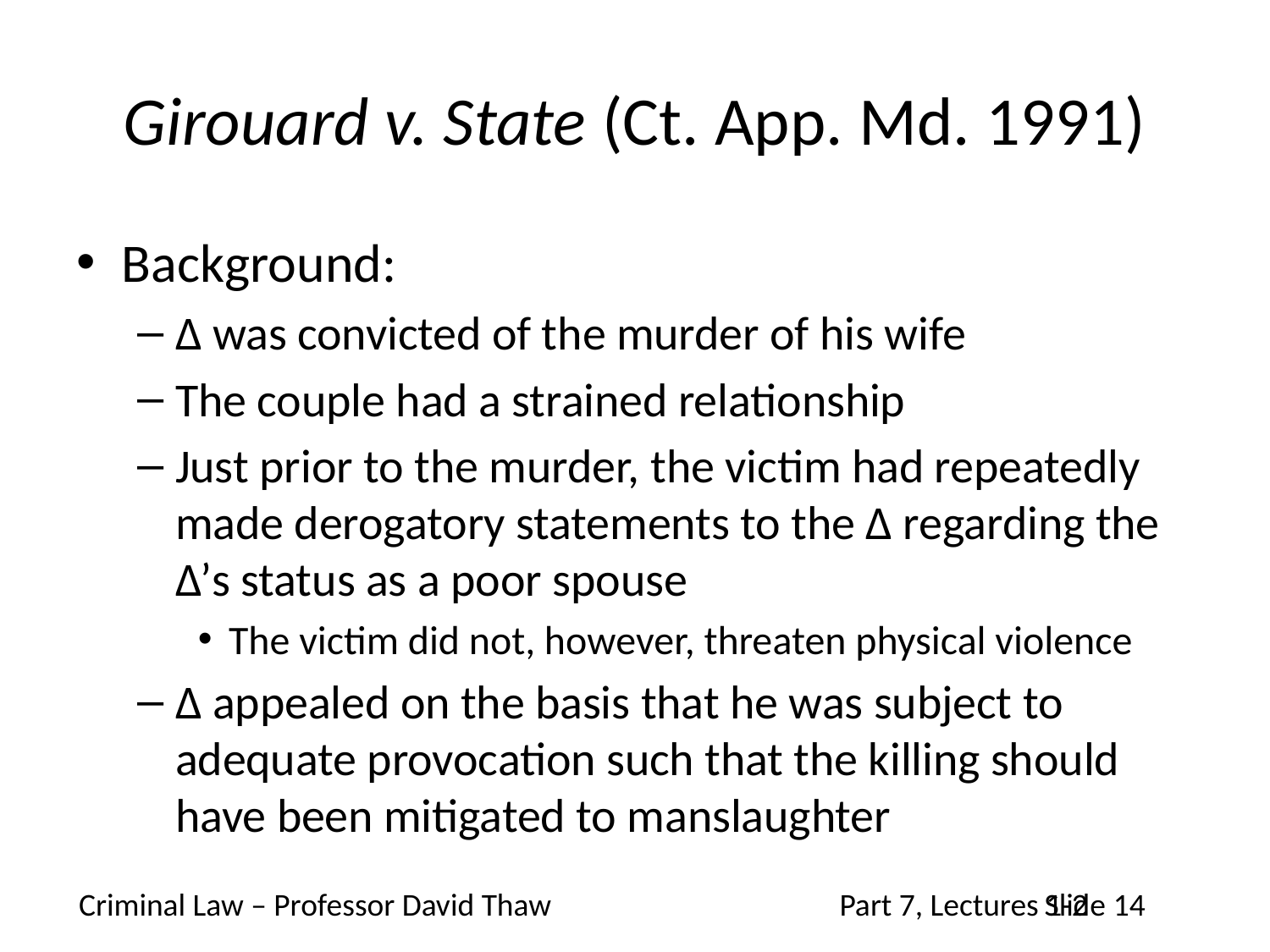

# Girouard v. State (Ct. App. Md. 1991)
Background:
Δ was convicted of the murder of his wife
The couple had a strained relationship
Just prior to the murder, the victim had repeatedly made derogatory statements to the Δ regarding the Δ’s status as a poor spouse
The victim did not, however, threaten physical violence
Δ appealed on the basis that he was subject to adequate provocation such that the killing should have been mitigated to manslaughter